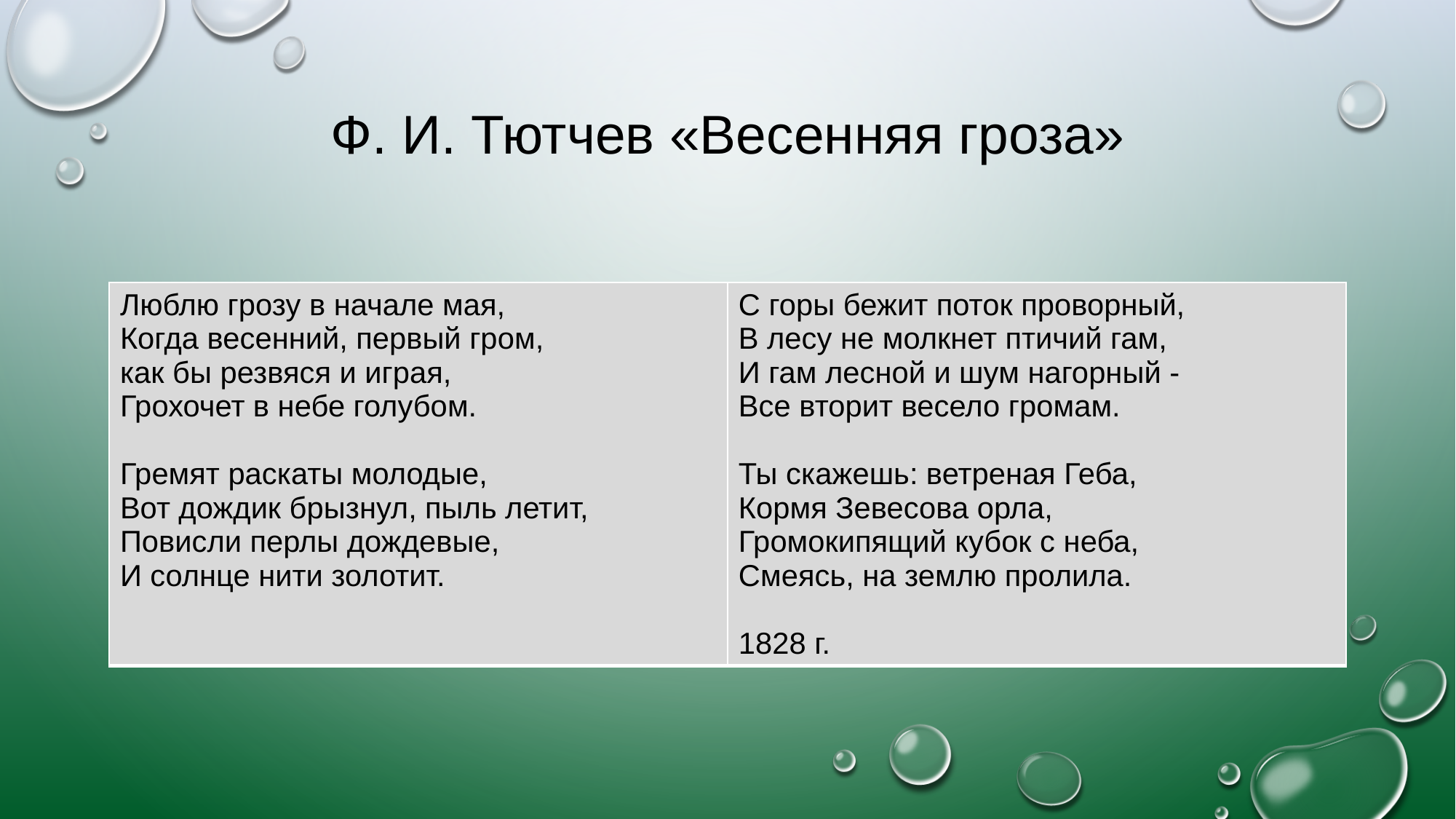

# Ф. И. Тютчев «Весенняя гроза»
| Люблю грозу в начале мая, Когда весенний, первый гром, как бы резвяся и играя, Грохочет в небе голубом. Гремят раскаты молодые, Вот дождик брызнул, пыль летит, Повисли перлы дождевые, И солнце нити золотит. | С горы бежит поток проворный, В лесу не молкнет птичий гам, И гам лесной и шум нагорный - Все вторит весело громам. Ты скажешь: ветреная Геба, Кормя Зевесова орла, Громокипящий кубок с неба, Смеясь, на землю пролила. 1828 г. |
| --- | --- |